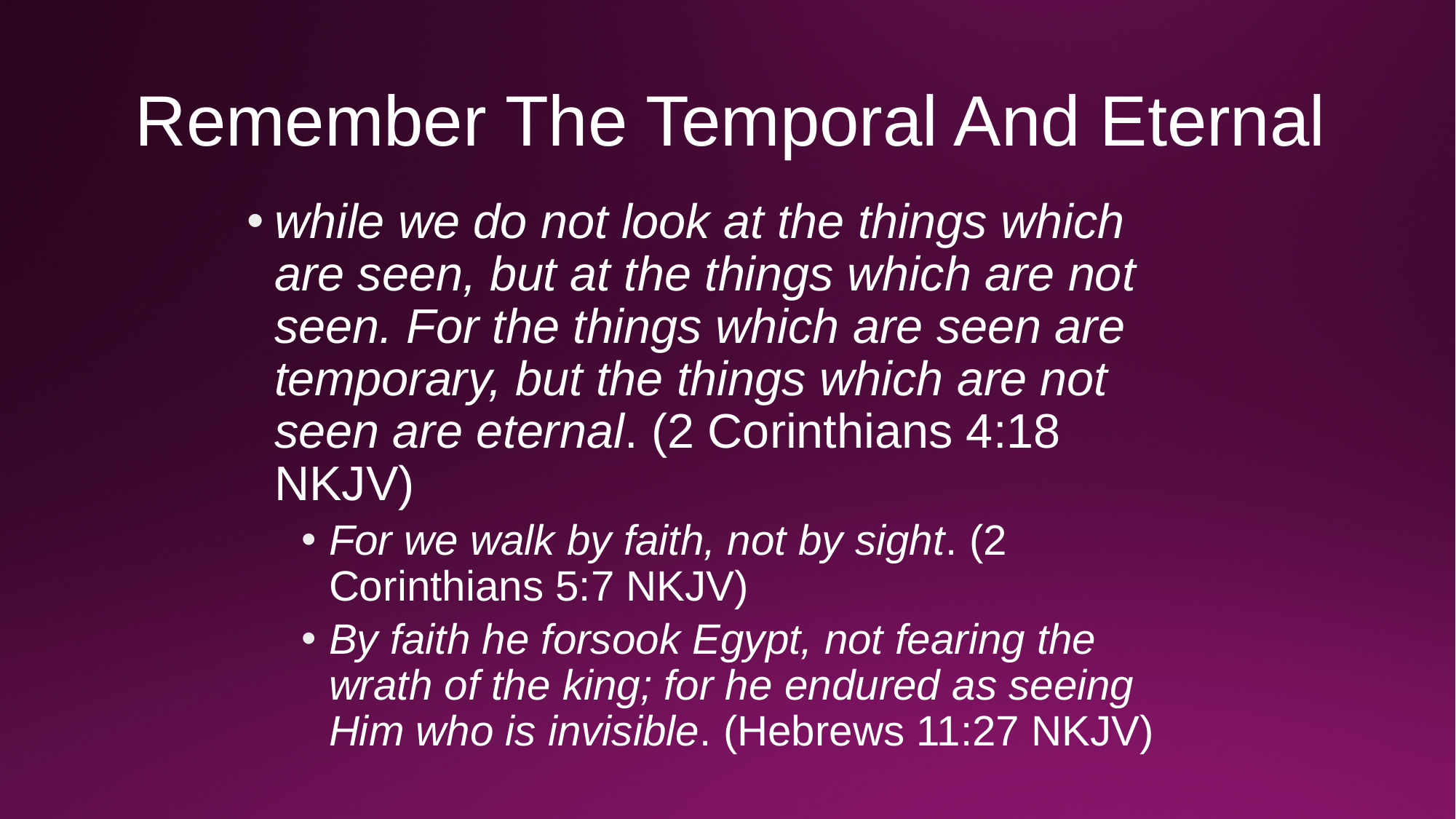

# Remember The Temporal And Eternal
while we do not look at the things which are seen, but at the things which are not seen. For the things which are seen are temporary, but the things which are not seen are eternal. (2 Corinthians 4:18 NKJV)
For we walk by faith, not by sight. (2 Corinthians 5:7 NKJV)
By faith he forsook Egypt, not fearing the wrath of the king; for he endured as seeing Him who is invisible. (Hebrews 11:27 NKJV)